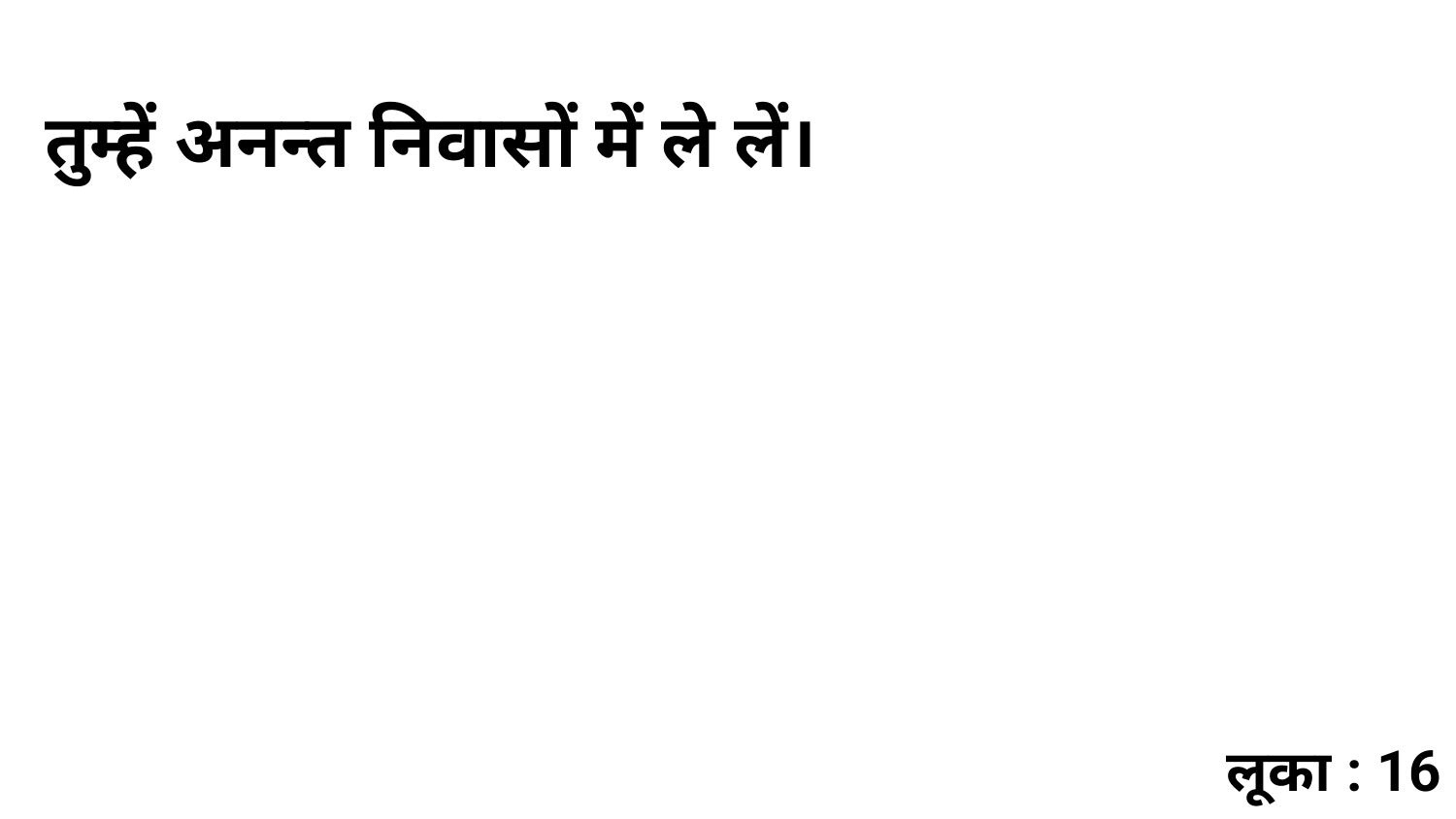

तुम्हें अनन्त निवासों में ले लें।
लूका : 16